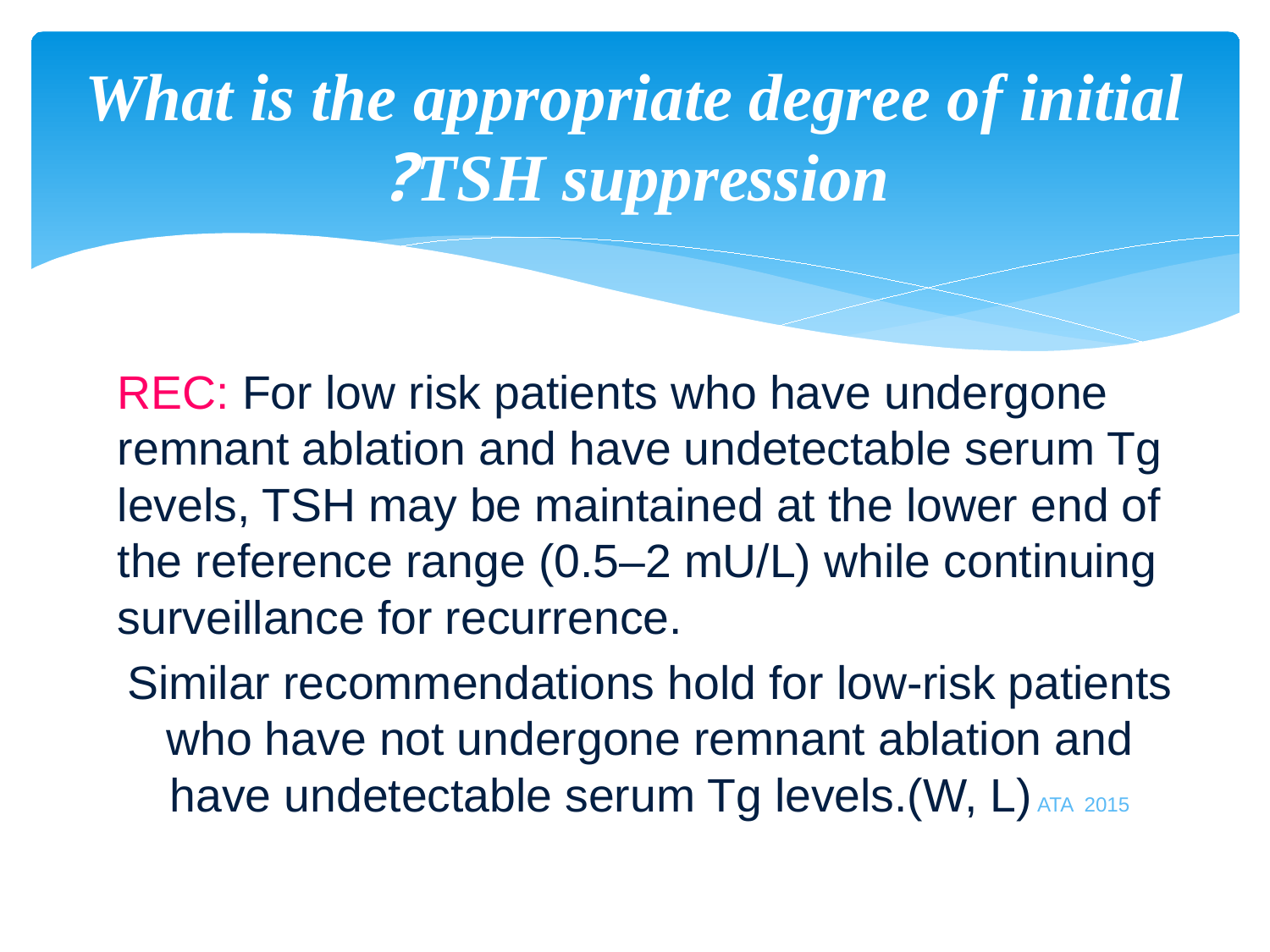

# What is the appropriate degree of initial TSH suppression?
REC: For low risk patients who have undergone remnant ablation and have undetectable serum Tg levels, TSH may be maintained at the lower end of the reference range (0.5–2 mU/L) while continuing surveillance for recurrence.
Similar recommendations hold for low-risk patients who have not undergone remnant ablation and have undetectable serum Tg levels.(W, L) ATA  2015